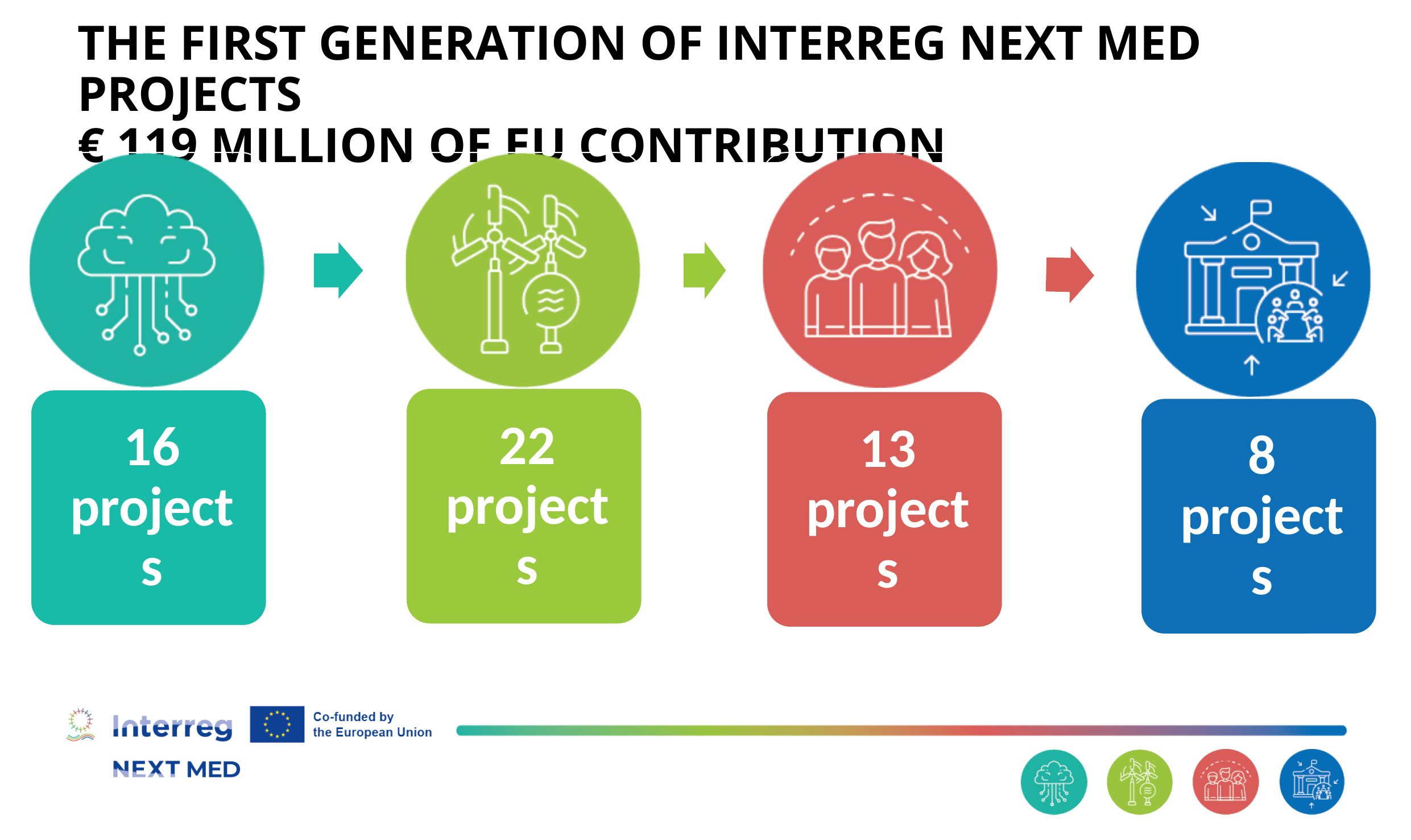

# The first generation of Interreg NEXT MED projects € 119 Million of EU Contribution
16 projects

22 projects

13 projects

8 projects